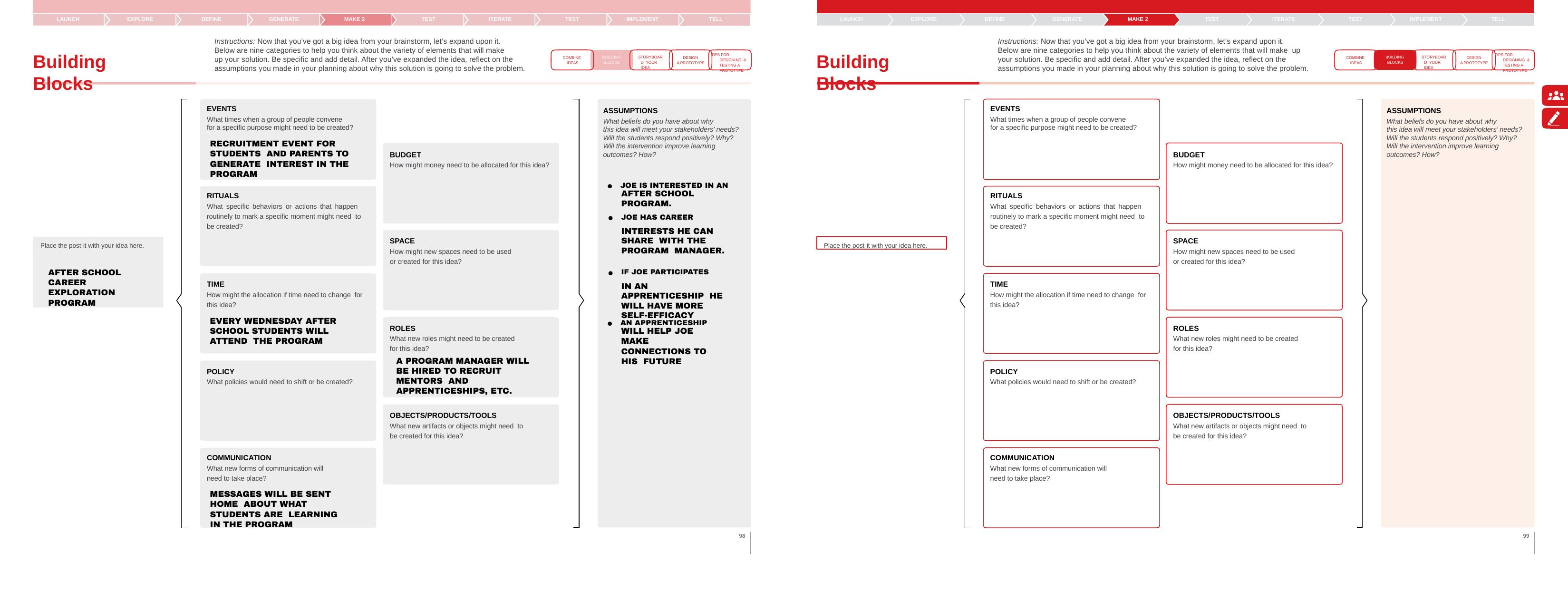

TELL
LAUNCH
EXPLORE
DEFINE
GENERATE
MAKE 2
TEST
ITERATE
TEST
IMPLEMENT
TELL
LAUNCH
EXPLORE
DEFINE
GENERATE
MAKE 2
TEST
ITERATE
TEST
IMPLEMENT
Instructions: Now that you’ve got a big idea from your brainstorm, let’s expand upon it.
Instructions: Now that you’ve got a big idea from your brainstorm, let’s expand upon it.
Below are nine categories to help you think about the variety of elements that will make
up your solution. Be specific and add detail. After you’ve expanded the idea, reflect on the
assumptions you made in your planning about why this solution is going to solve the problem.
Below are nine categories to help you think about the variety of elements that will make  up your solution. Be specific and add detail. After you’ve expanded the idea, reflect on the
assumptions you made in your planning about why this solution is going to solve the problem.
Building	Blocks
Building	Blocks

TIPS FOR DESIGNING  & TESTING A  PROTOTYPE
TIPS FOR DESIGNING  & TESTING A  PROTOTYPE
BUILDING  BLOCKS
STORYBOARD  YOUR IDEA
BUILDING  BLOCKS
STORYBOARD  YOUR IDEA
DESIGN
A PROTOTYPE
DESIGN
A PROTOTYPE
COMBINE  IDEAS
COMBINE  IDEAS

EVENTS
What times when a group of people convene
for a specific purpose might need to be created?

RECRUITMENT EVENT FOR STUDENTS  AND PARENTS TO GENERATE  INTEREST IN THE PROGRAM
EVENTS
What times when a group of people convene
for a specific purpose might need to be created?
ASSUMPTIONS
What beliefs do you have about why
this idea will meet your stakeholders’ needs?  Will the students respond positively? Why?  Will the intervention improve learning  outcomes? How?
ASSUMPTIONS
What beliefs do you have about why
this idea will meet your stakeholders’ needs?  Will the students respond positively? Why?  Will the intervention improve learning  outcomes? How?

BUDGET
How might money need to be allocated for this idea?
BUDGET
How might money need to be allocated for this idea?
JOE IS INTERESTED IN AN

AFTER SCHOOL PROGRAM.
RITUALS
What specific behaviors or actions that happen  routinely to mark a specific moment might need  to be created?
RITUALS
What specific behaviors or actions that happen  routinely to mark a specific moment might need  to be created?
JOE HAS CAREER  INTERESTS HE CAN SHARE  WITH THE PROGRAM  MANAGER.

IF JOE PARTICIPATES  IN AN APPRENTICESHIP  HE WILL HAVE MORE  SELF-EFFICACY

SPACE
How might new spaces need to be used  or created for this idea?
SPACE
How might new spaces need to be used  or created for this idea?
Place the post-it with your idea here.

AFTER SCHOOL  CAREER EXPLORATION  PROGRAM
Place the post-it with your idea here.

TIME
How might the allocation if time need to change  for this idea?

EVERY WEDNESDAY AFTER  SCHOOL STUDENTS WILL ATTEND  THE PROGRAM
TIME
How might the allocation if time need to change  for this idea?
AN APPRENTICESHIP

ROLES
What new roles might need to be created  for this idea?
ROLES
What new roles might need to be created  for this idea?
WILL HELP JOE MAKE  CONNECTIONS TO HIS  FUTURE
A PROGRAM MANAGER WILL  BE HIRED TO RECRUIT MENTORS  AND APPRENTICESHIPS, ETC.

POLICY
What policies would need to shift or be created?
POLICY
What policies would need to shift or be created?

OBJECTS/PRODUCTS/TOOLS
What new artifacts or objects might need  to be created for this idea?
OBJECTS/PRODUCTS/TOOLS
What new artifacts or objects might need  to be created for this idea?

COMMUNICATION
What new forms of communication will  need to take place?

MESSAGES WILL BE SENT HOME  ABOUT WHAT STUDENTS ARE  LEARNING IN THE PROGRAM
COMMUNICATION
What new forms of communication will  need to take place?
98
99